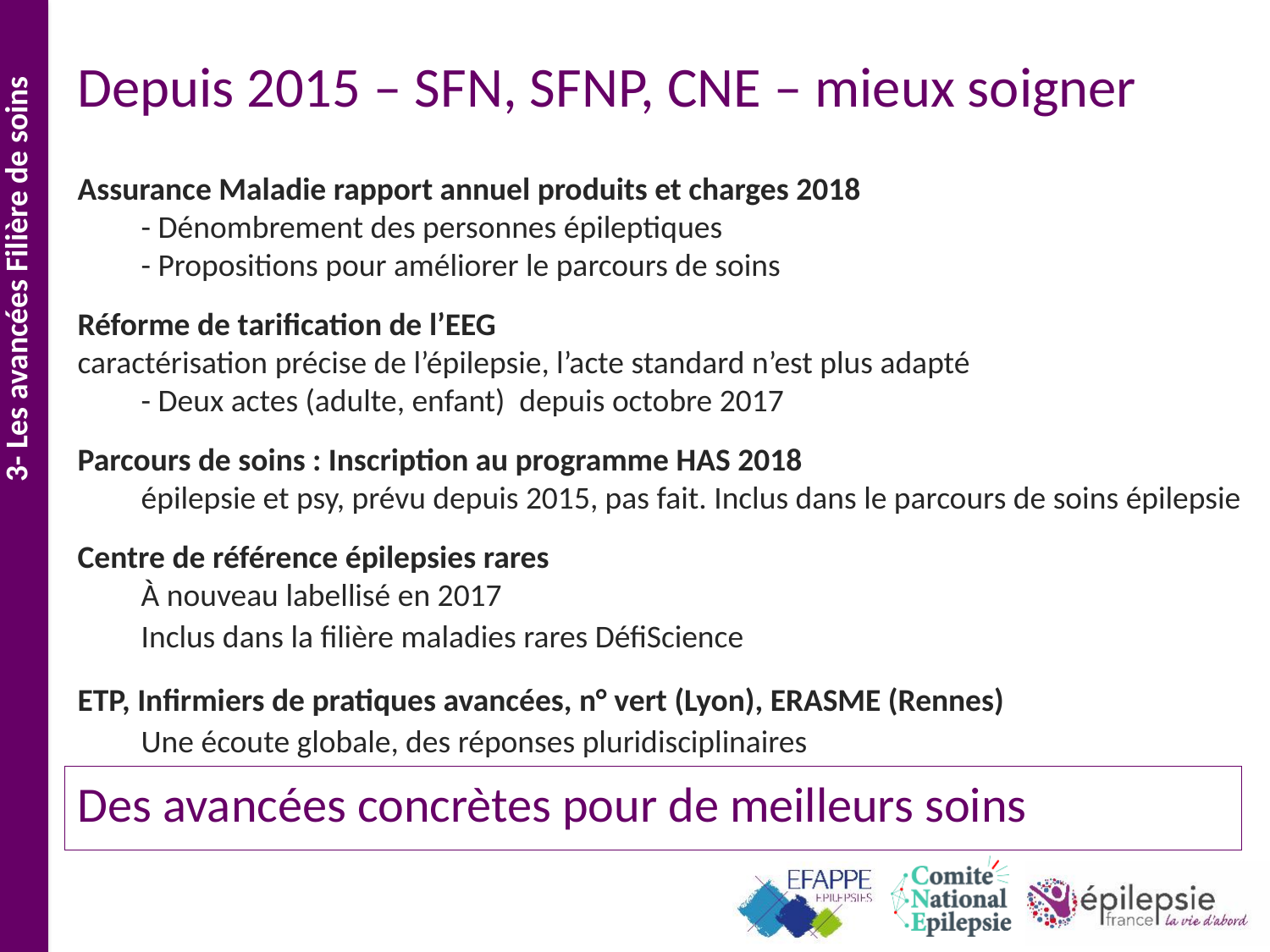

# Depuis 2015 – SFN, SFNP, CNE – mieux soigner
Assurance Maladie rapport annuel produits et charges 2018
- Dénombrement des personnes épileptiques
- Propositions pour améliorer le parcours de soins
Réforme de tarification de l’EEG
caractérisation précise de l’épilepsie, l’acte standard n’est plus adapté
- Deux actes (adulte, enfant)  depuis octobre 2017
Parcours de soins : Inscription au programme HAS 2018
épilepsie et psy, prévu depuis 2015, pas fait. Inclus dans le parcours de soins épilepsie
Centre de référence épilepsies rares
À nouveau labellisé en 2017
Inclus dans la filière maladies rares DéfiScience
ETP, Infirmiers de pratiques avancées, n° vert (Lyon), ERASME (Rennes)
Une écoute globale, des réponses pluridisciplinaires
3- Les avancées Filière de soins

Des avancées concrètes pour de meilleurs soins